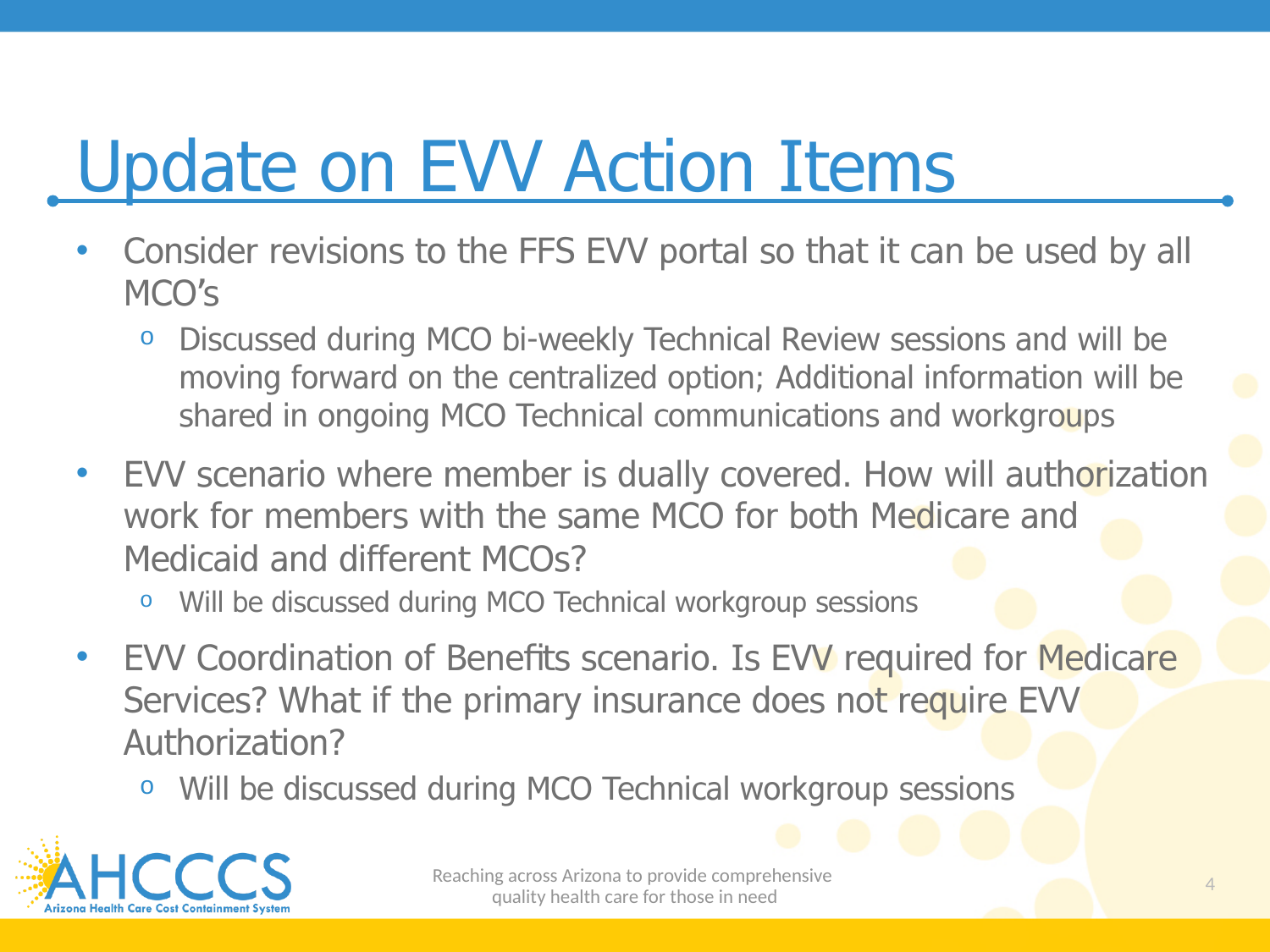

# Update on EVV Action Items
Consider revisions to the FFS EVV portal so that it can be used by all MCO’s
Discussed during MCO bi-weekly Technical Review sessions and will be moving forward on the centralized option; Additional information will be shared in ongoing MCO Technical communications and workgroups
EVV scenario where member is dually covered. How will authorization work for members with the same MCO for both Medicare and Medicaid and different MCOs?
Will be discussed during MCO Technical workgroup sessions
EVV Coordination of Benefits scenario. Is EVV required for Medicare Services? What if the primary insurance does not require EVV Authorization?
Will be discussed during MCO Technical workgroup sessions
Reaching across Arizona to provide comprehensive
quality health care for those in need
4